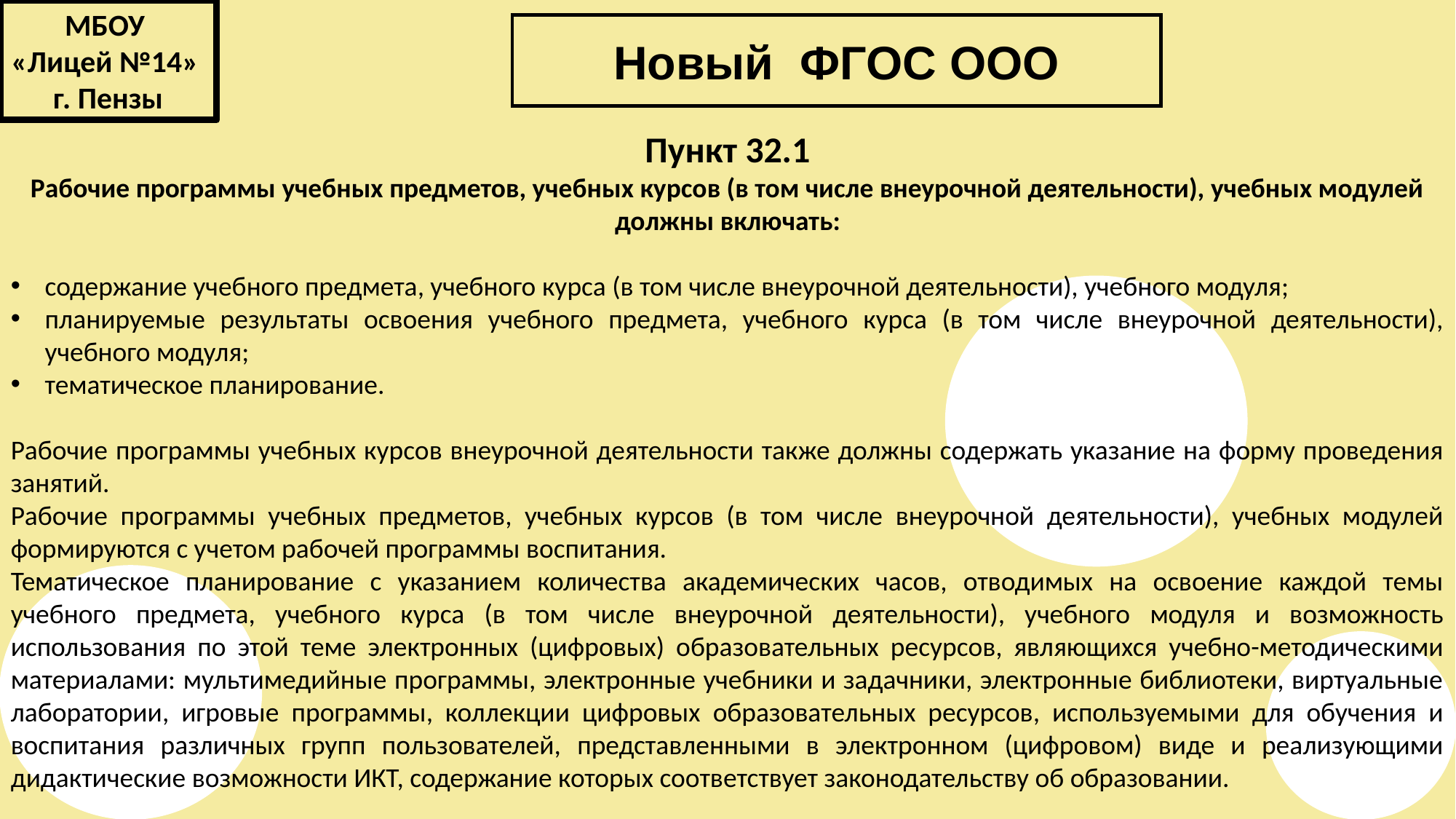

МБОУ
«Лицей №14»
г. Пензы
Новый  ФГОС ООО
Пункт 32.1
Рабочие программы учебных предметов, учебных курсов (в том числе внеурочной деятельности), учебных модулей должны включать:

содержание учебного предмета, учебного курса (в том числе внеурочной деятельности), учебного модуля;
планируемые результаты освоения учебного предмета, учебного курса (в том числе внеурочной деятельности), учебного модуля;
тематическое планирование.

Рабочие программы учебных курсов внеурочной деятельности также должны содержать указание на форму проведения занятий.
Рабочие программы учебных предметов, учебных курсов (в том числе внеурочной деятельности), учебных модулей формируются с учетом рабочей программы воспитания.
Тематическое планирование с указанием количества академических часов, отводимых на освоение каждой темы учебного предмета, учебного курса (в том числе внеурочной деятельности), учебного модуля и возможность использования по этой теме электронных (цифровых) образовательных ресурсов, являющихся учебно-методическими материалами: мультимедийные программы, электронные учебники и задачники, электронные библиотеки, виртуальные лаборатории, игровые программы, коллекции цифровых образовательных ресурсов, используемыми для обучения и воспитания различных групп пользователей, представленными в электронном (цифровом) виде и реализующими дидактические возможности ИКТ, содержание которых соответствует законодательству об образовании.